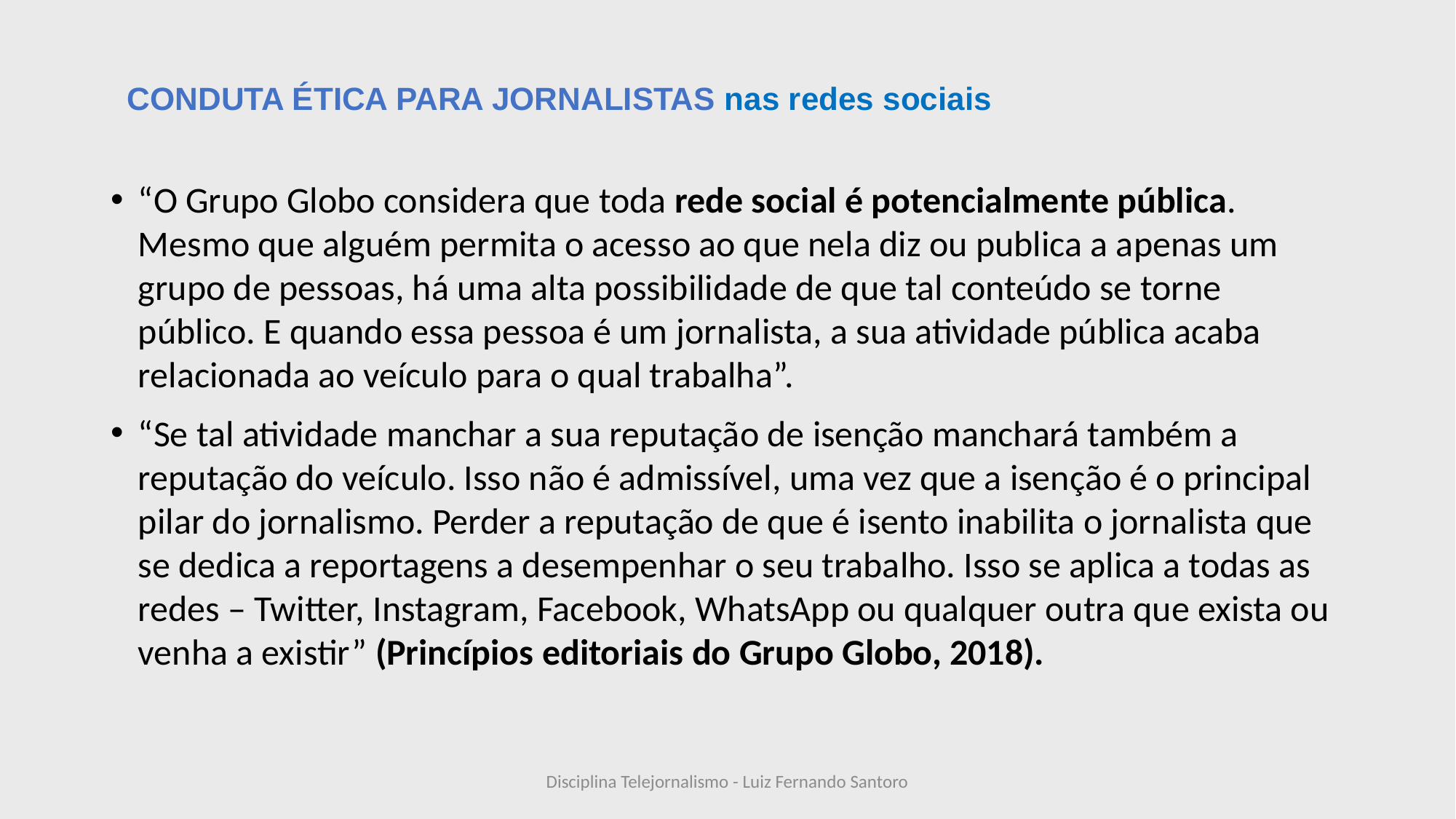

# CONDUTA ÉTICA PARA JORNALISTAS nas redes sociais

“O Grupo Globo considera que toda rede social é potencialmente pública. Mesmo que alguém permita o acesso ao que nela diz ou publica a apenas um grupo de pessoas, há uma alta possibilidade de que tal conteúdo se torne público. E quando essa pessoa é um jornalista, a sua atividade pública acaba relacionada ao veículo para o qual trabalha”.
“Se tal atividade manchar a sua reputação de isenção manchará também a reputação do veículo. Isso não é admissível, uma vez que a isenção é o principal pilar do jornalismo. Perder a reputação de que é isento inabilita o jornalista que se dedica a reportagens a desempenhar o seu trabalho. Isso se aplica a todas as redes – Twitter, Instagram, Facebook, WhatsApp ou qualquer outra que exista ou venha a existir” (Princípios editoriais do Grupo Globo, 2018).

Disciplina Telejornalismo - Luiz Fernando Santoro
70